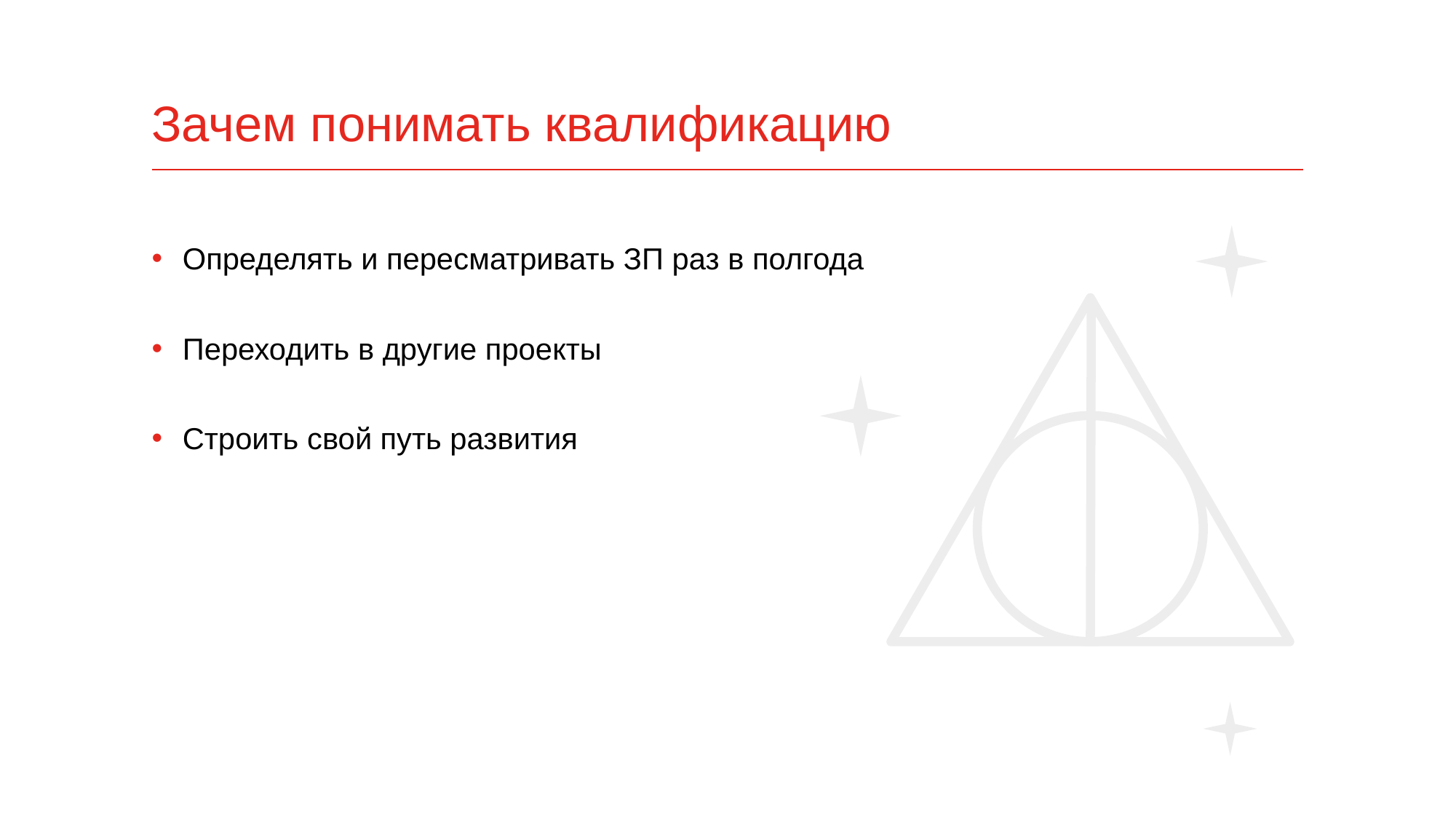

# Зачем понимать квалификацию
Определять и пересматривать ЗП раз в полгода
Переходить в другие проекты
Строить свой путь развития